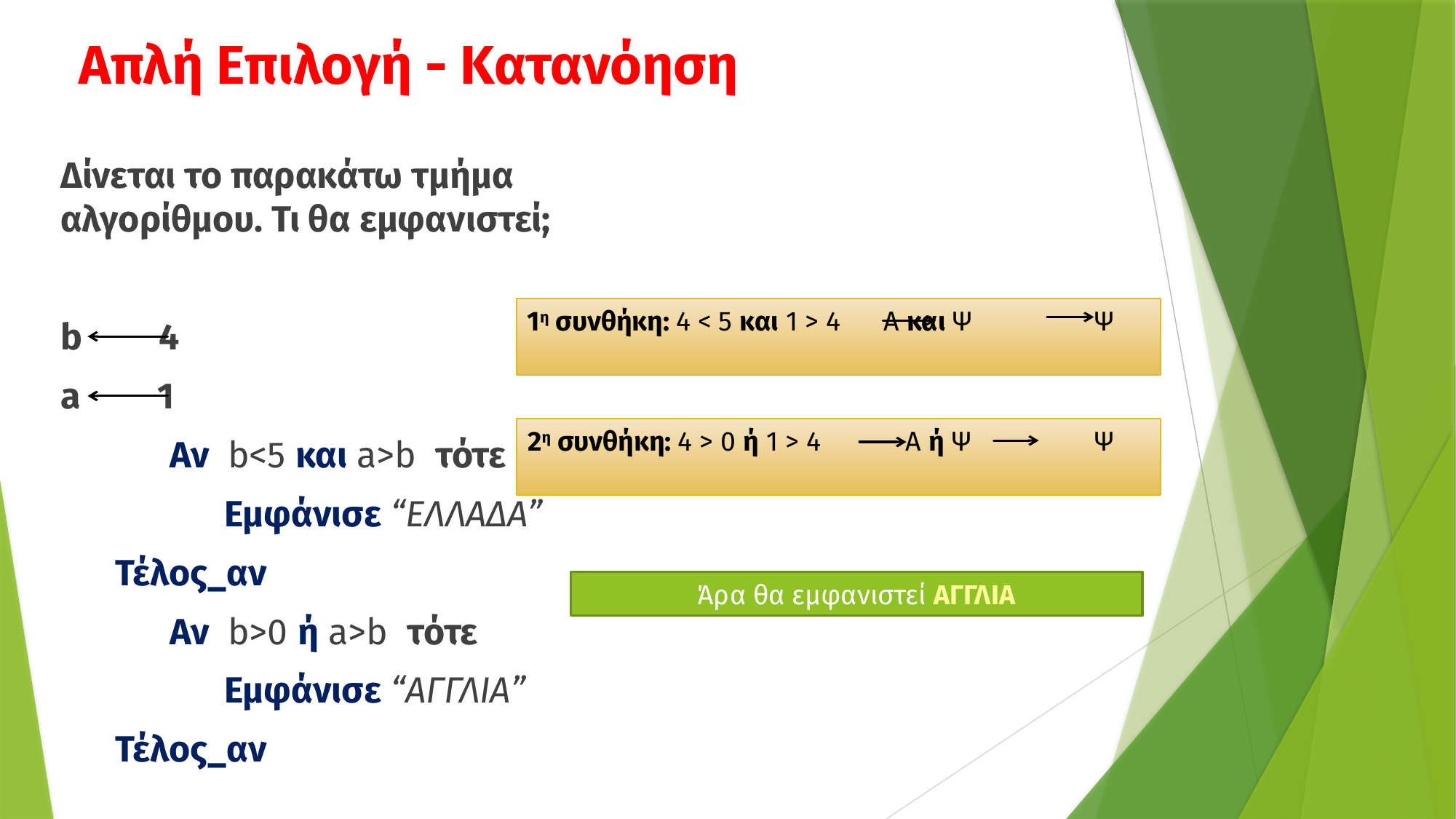

# Απλή Επιλογή - Κατανόηση
Δίνεται το παρακάτω τμήμα αλγορίθμου. Τι θα εμφανιστεί;

b         4
a         1
	Αν  b<5 και a>b  τότε
	Εμφάνισε “ΕΛΛΑΔΑ”
Τέλος_αν
	Αν  b>0 ή a>b  τότε
	Εμφάνισε “ΑΓΓΛΙΑ”
Τέλος_αν

1η συνθήκη: 4 < 5 και 1 > 4	    Α και Ψ	   Ψ
2η συνθήκη: 4 > 0 ή 1 > 4	       Α ή Ψ  	   Ψ
Άρα θα εμφανιστεί ΑΓΓΛΙΑ